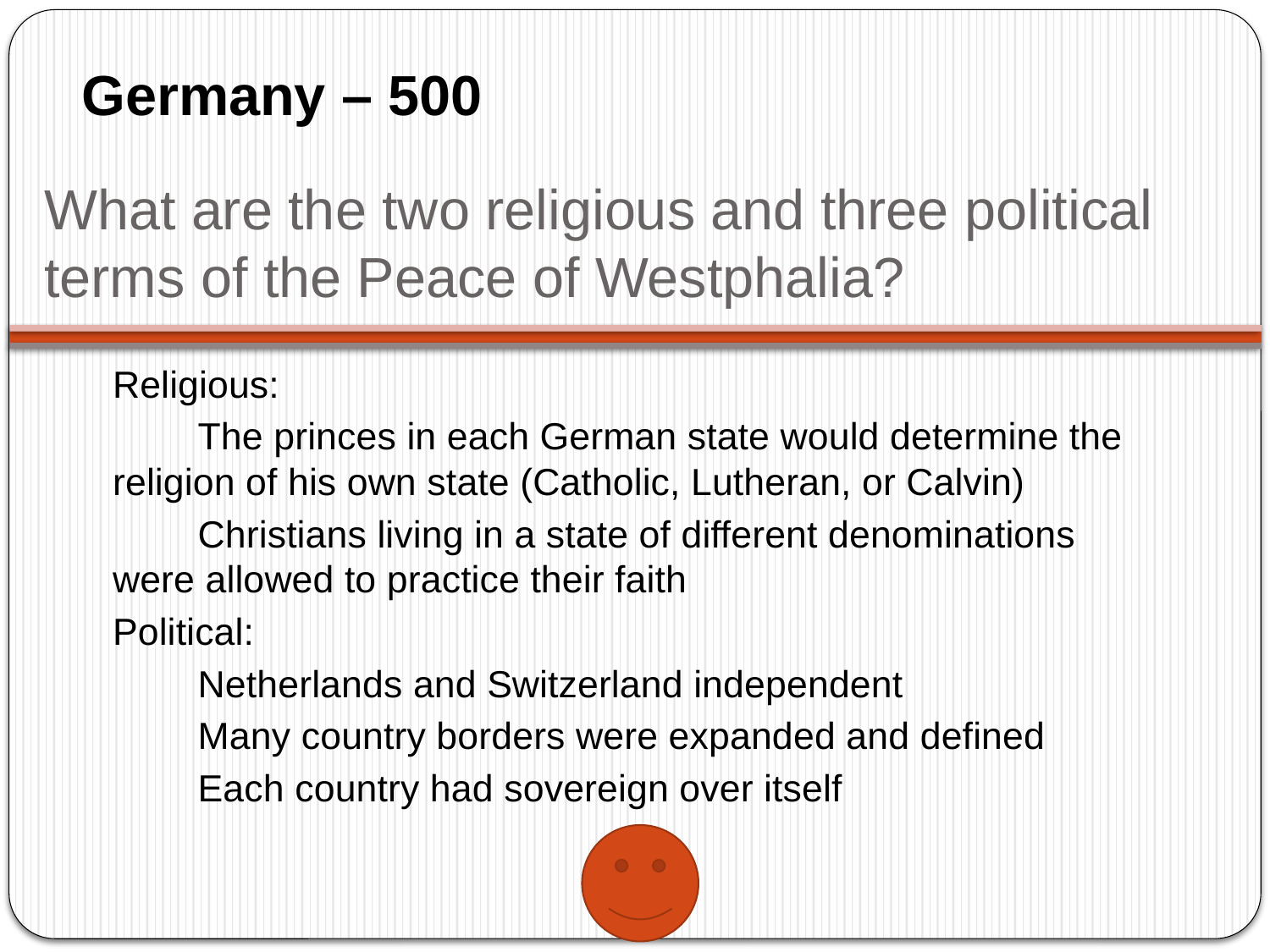

Germany – 500
# What are the two religious and three political terms of the Peace of Westphalia?
Religious:
	The princes in each German state would determine the religion of his own state (Catholic, Lutheran, or Calvin)
	Christians living in a state of different denominations were allowed to practice their faith
Political:
	Netherlands and Switzerland independent
	Many country borders were expanded and defined
	Each country had sovereign over itself